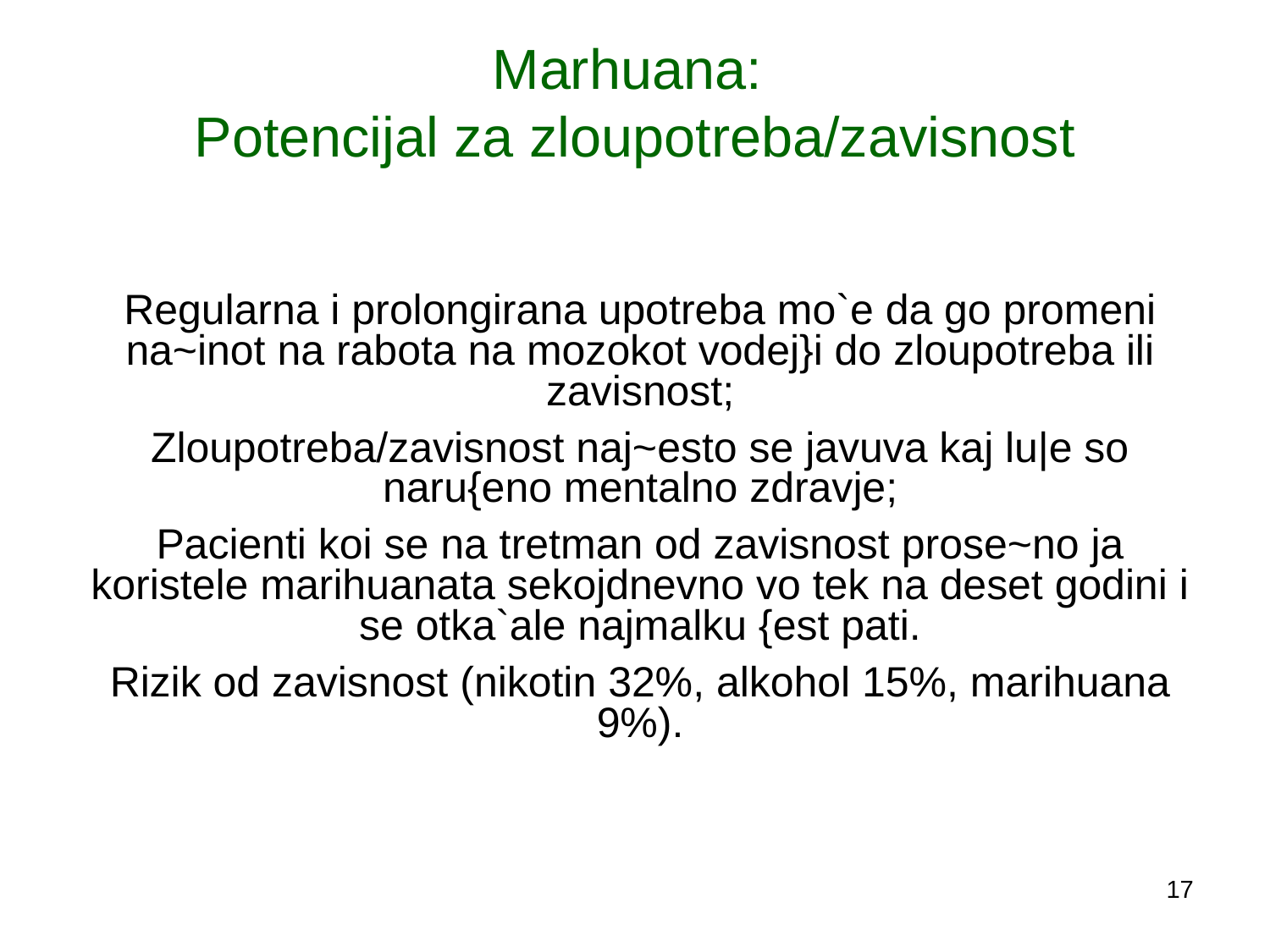

Marhuana:
Potencijal za zloupotreba/zavisnost
Regularna i prolongirana upotreba mo`e da go promeni na~inot na rabota na mozokot vodej}i do zloupotreba ili zavisnost;
Zloupotreba/zavisnost naj~esto se javuva kaj lu|e so naru{eno mentalno zdravje;
Pacienti koi se na tretman od zavisnost prose~no ja koristele marihuanata sekojdnevno vo tek na deset godini i se otka`ale najmalku {est pati.
Rizik od zavisnost (nikotin 32%, alkohol 15%, marihuana 9%).
17
SOURCE: Compton et al., 2004; NIDA, 2012a, 2012b; SAMHSA, 2012 (reference list).